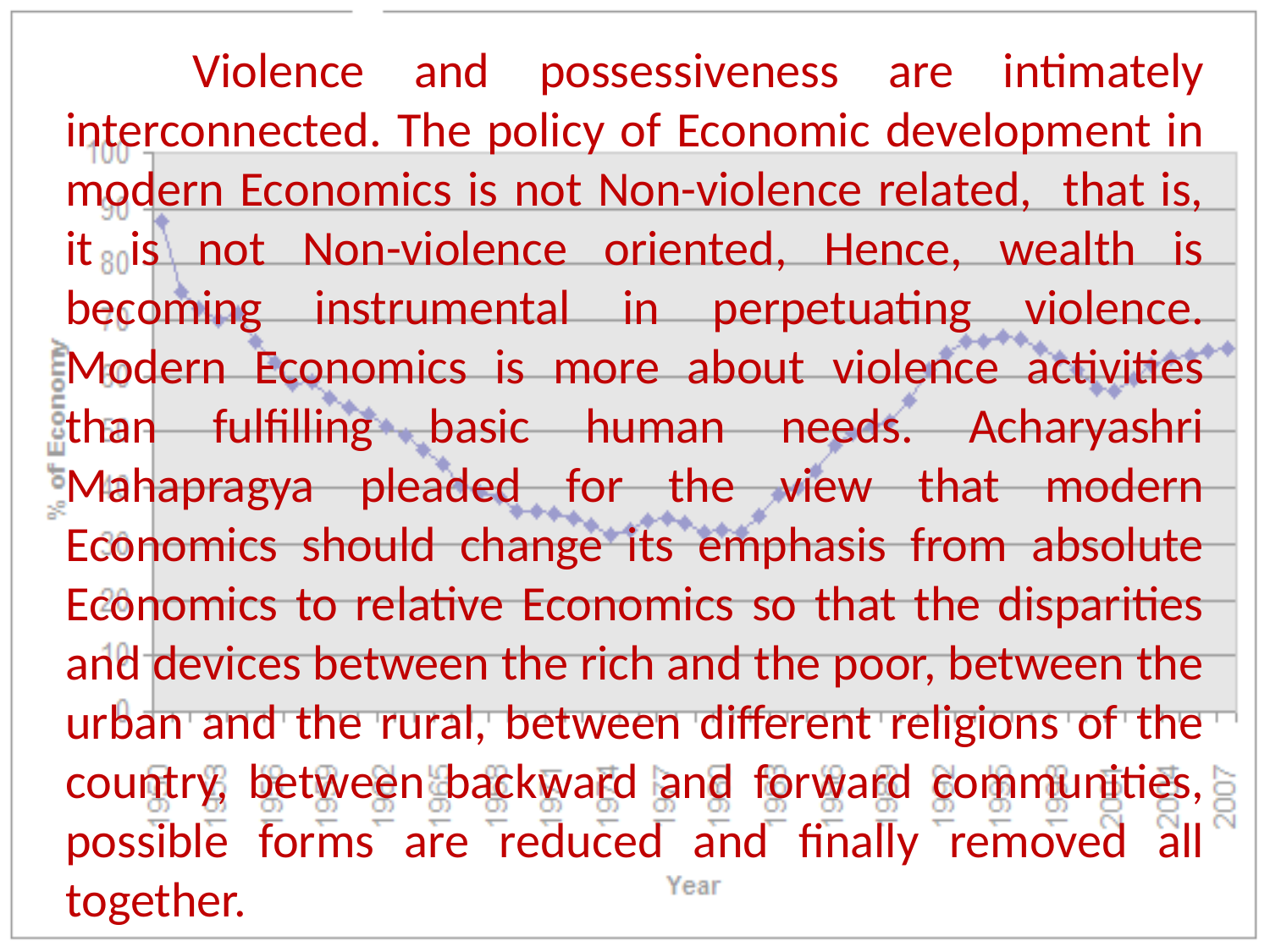

Violence and possessiveness are intimately interconnected. The policy of Economic development in modern Economics is not Non-violence related,  that is, it is not Non-violence oriented, Hence, wealth is becoming instrumental in perpetuating violence. Modern Economics is more about violence activities than fulfilling basic human needs. Acharyashri Mahapragya pleaded for the view that modern Economics should change its emphasis from absolute Economics to relative Economics so that the disparities and devices between the rich and the poor, between the urban and the rural, between different religions of the country, between backward and forward communities, possible forms are reduced and finally removed all together.